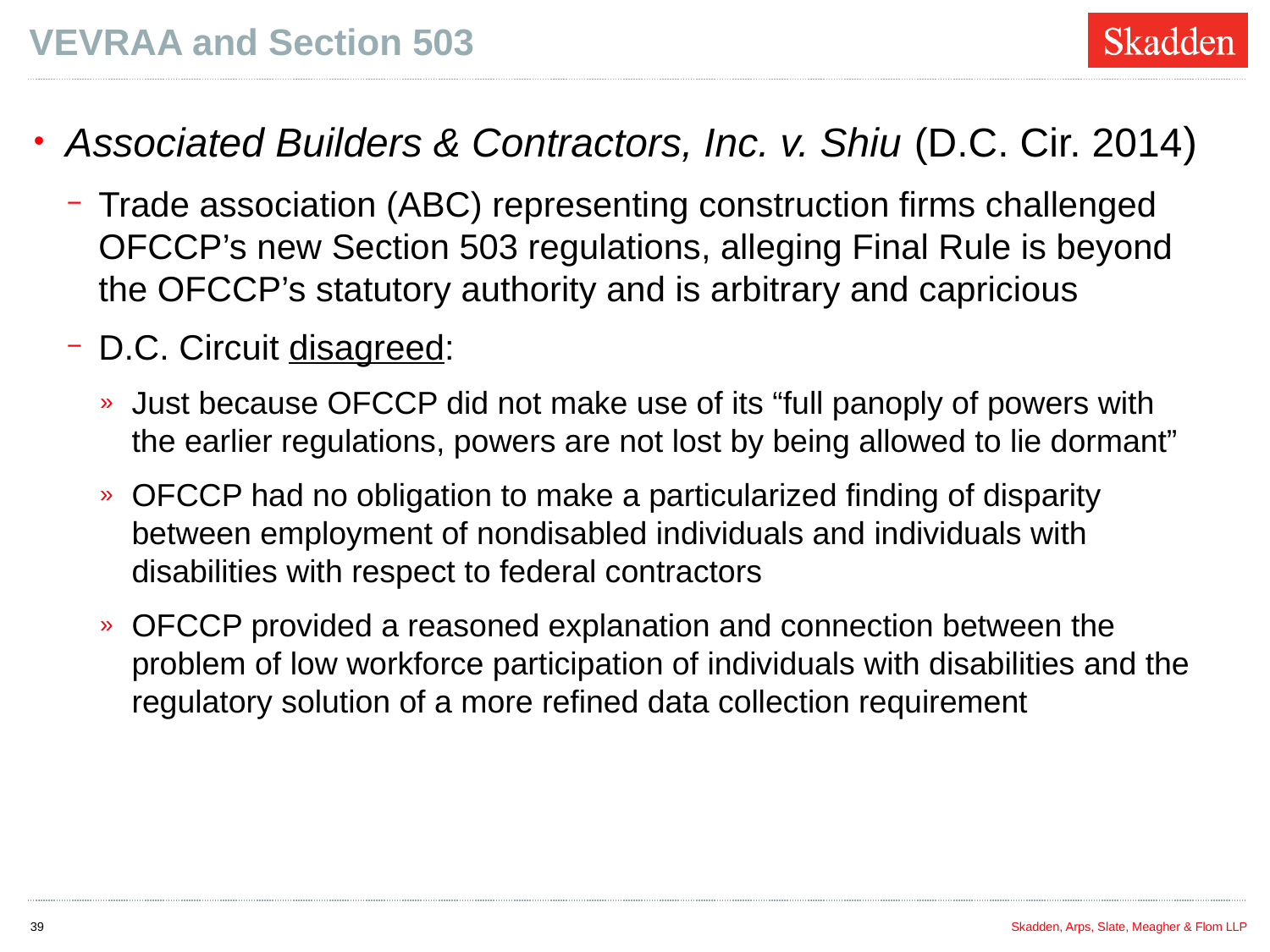

# VEVRAA and Section 503
Associated Builders & Contractors, Inc. v. Shiu (D.C. Cir. 2014)
Trade association (ABC) representing construction firms challenged OFCCP’s new Section 503 regulations, alleging Final Rule is beyond the OFCCP’s statutory authority and is arbitrary and capricious
D.C. Circuit disagreed:
Just because OFCCP did not make use of its “full panoply of powers with the earlier regulations, powers are not lost by being allowed to lie dormant”
OFCCP had no obligation to make a particularized finding of disparity between employment of nondisabled individuals and individuals with disabilities with respect to federal contractors
OFCCP provided a reasoned explanation and connection between the problem of low workforce participation of individuals with disabilities and the regulatory solution of a more refined data collection requirement